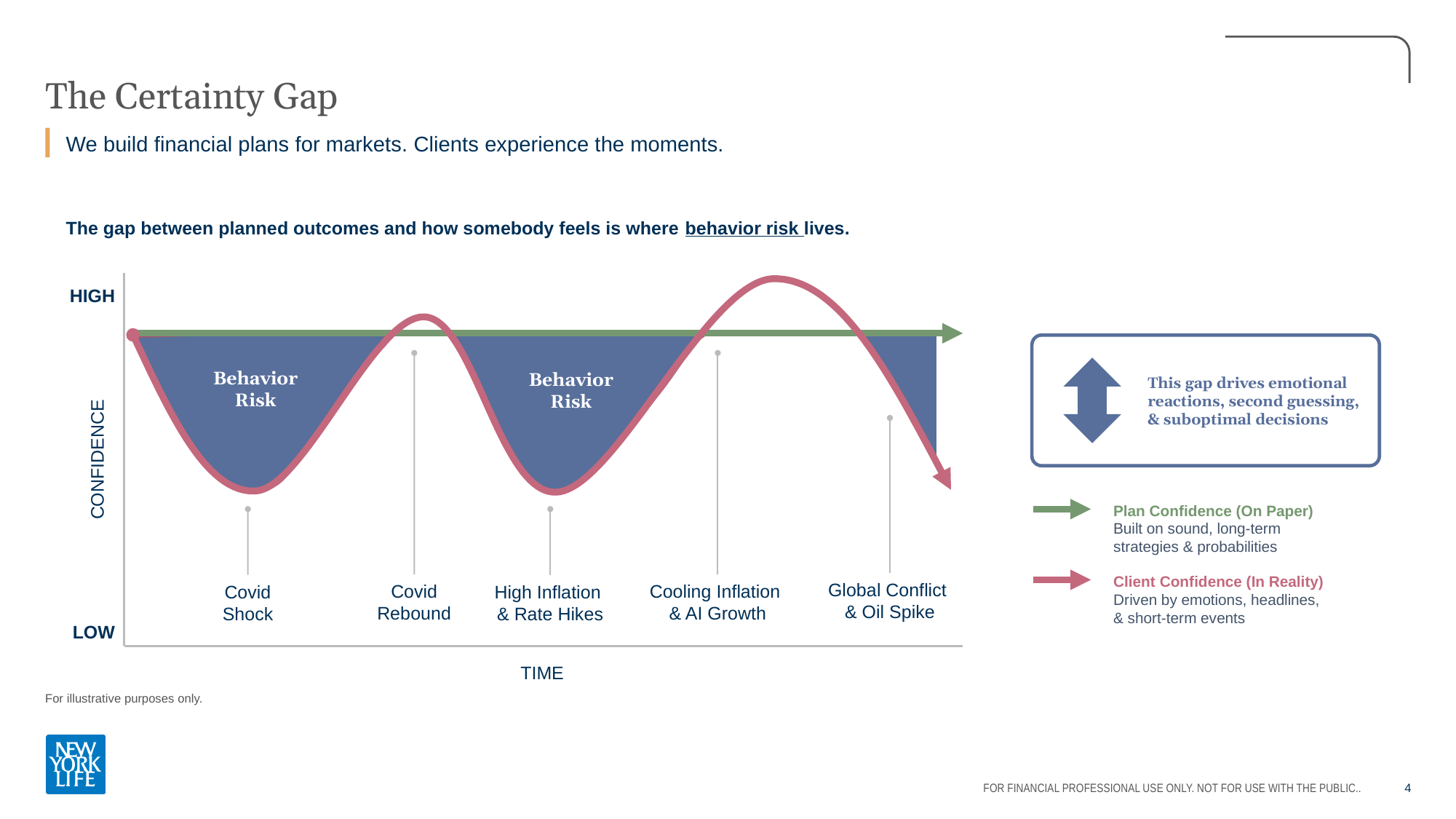

# The Certainty Gap
We build financial plans for markets. Clients experience the moments.
The gap between planned outcomes and how somebody feels is where behavior risk lives.
HIGH

This gap drives emotional reactions, second guessing,
& suboptimal decisions

Behavior Risk
Behavior Risk
CONFIDENCE
Plan Confidence (On Paper)
Built on sound, long-term strategies & probabilities
Client Confidence (In Reality)
Driven by emotions, headlines, & short-term events
Global Conflict
& Oil Spike
Covid
Rebound
Cooling Inflation
& AI Growth
Covid
Shock
High Inflation
& Rate Hikes
LOW
TIME
For illustrative purposes only.